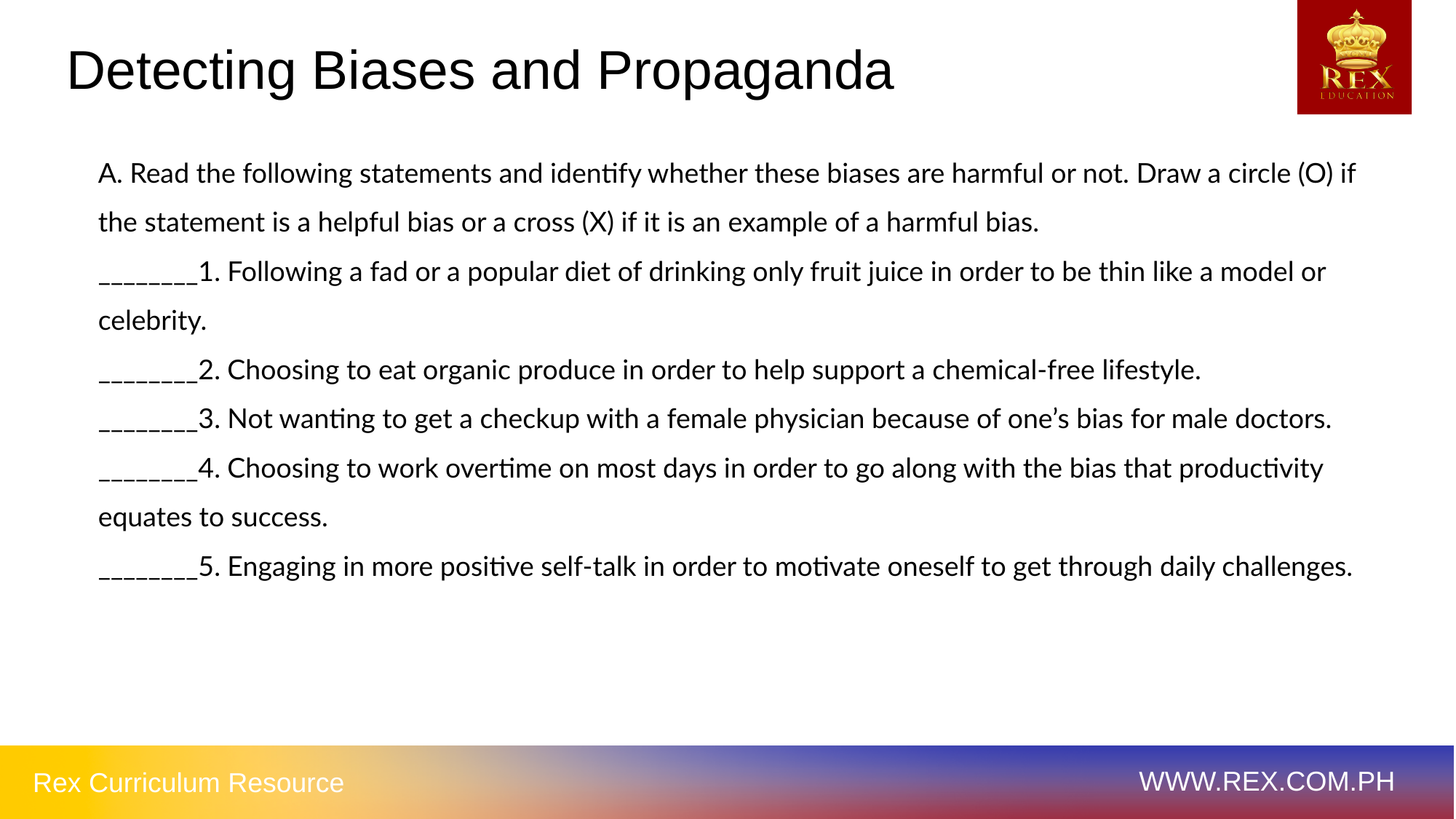

Detecting Biases and Propaganda
A. Read the following statements and identify whether these biases are harmful or not. Draw a circle (O) if the statement is a helpful bias or a cross (X) if it is an example of a harmful bias.
________1. Following a fad or a popular diet of drinking only fruit juice in order to be thin like a model or celebrity.
________2. Choosing to eat organic produce in order to help support a chemical-free lifestyle.
________3. Not wanting to get a checkup with a female physician because of one’s bias for male doctors.
________4. Choosing to work overtime on most days in order to go along with the bias that productivity equates to success.
________5. Engaging in more positive self-talk in order to motivate oneself to get through daily challenges.